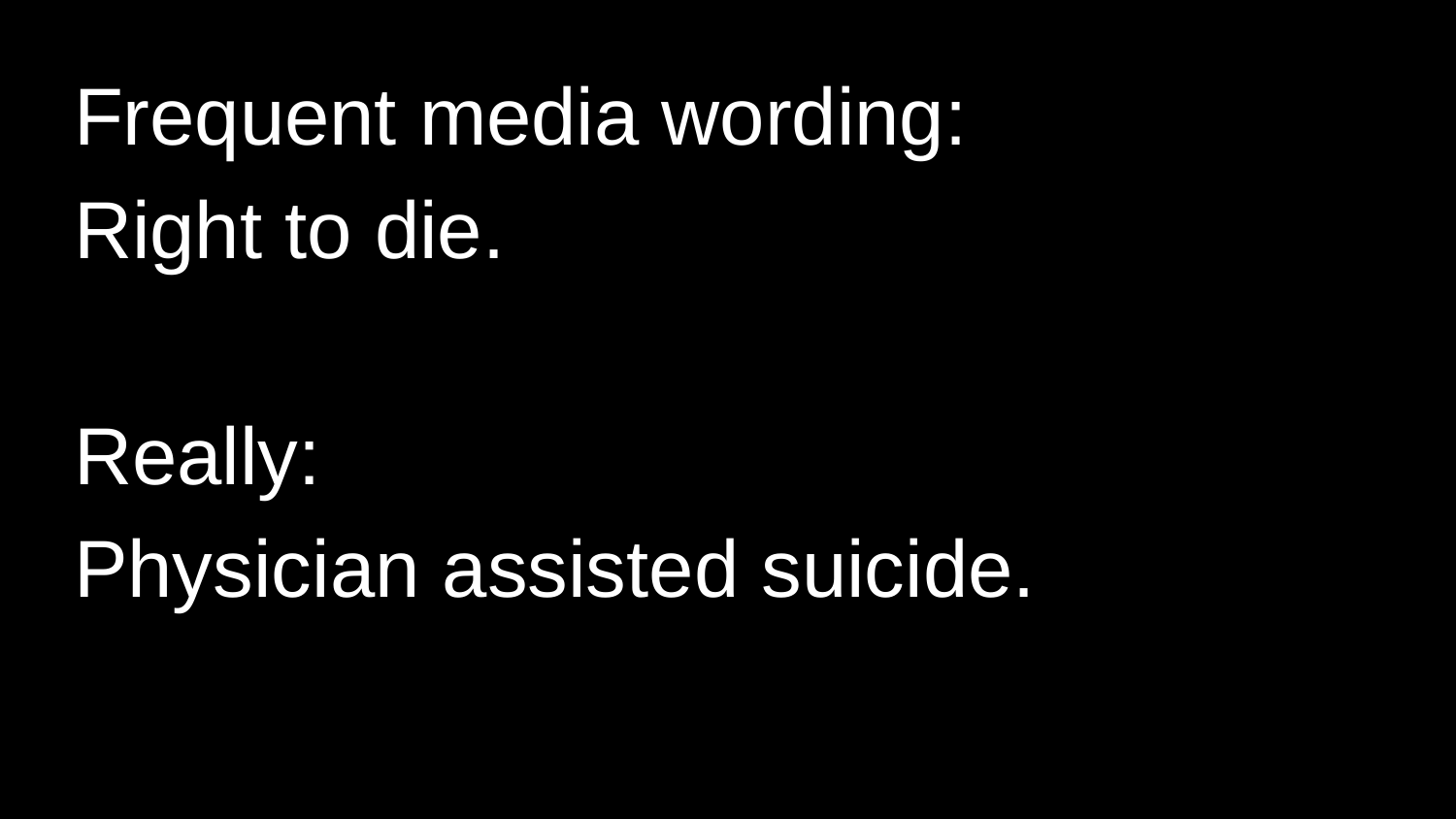

Frequent media wording:
Right to die.

Really:
Physician assisted suicide.